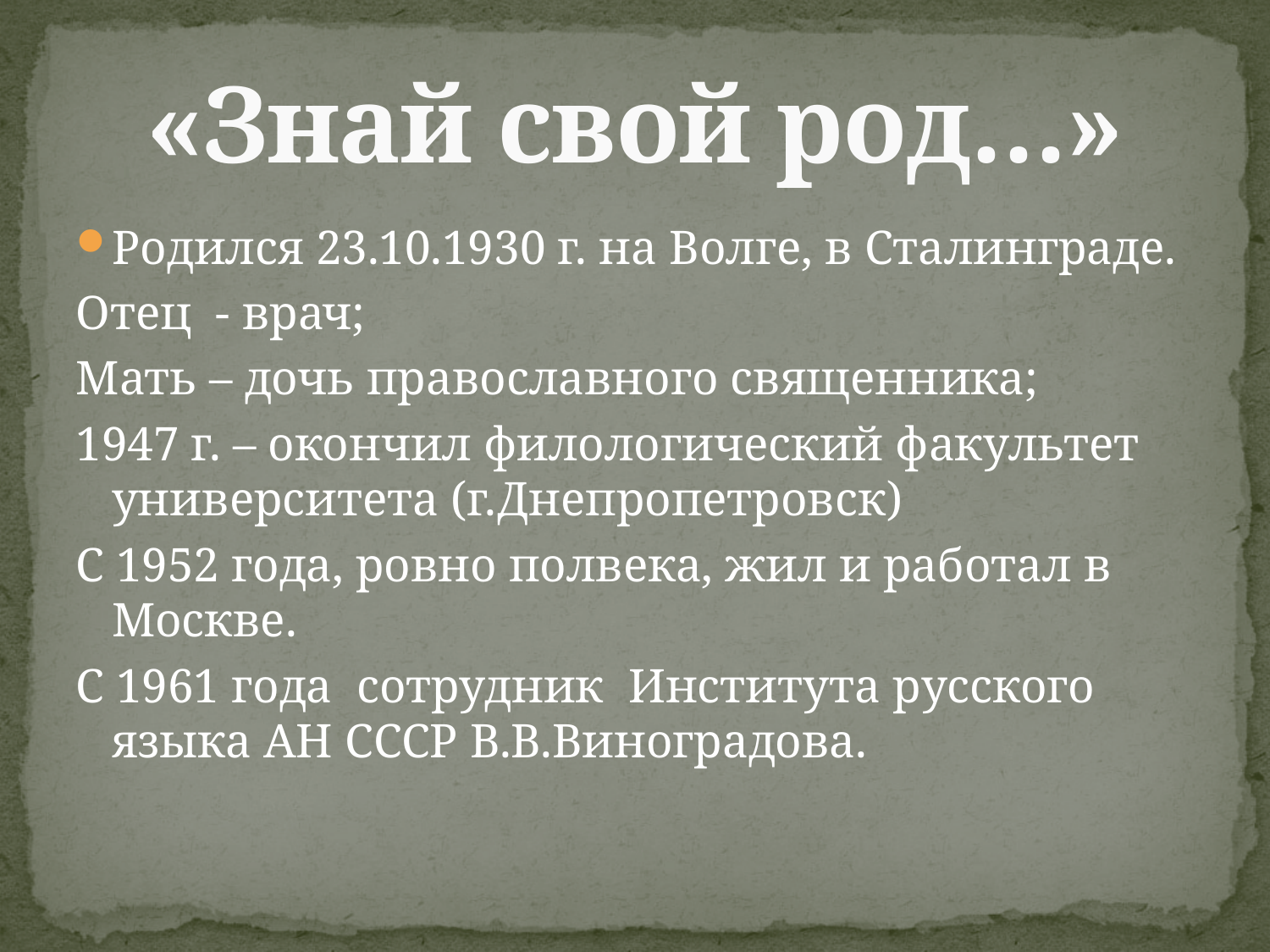

# «Знай свой род…»
Родился 23.10.1930 г. на Волге, в Сталинграде.
Отец  - врач;
Мать – дочь православного священника;
1947 г. – окончил филологический факультет  университета (г.Днепропетровск)
С 1952 года, ровно полвека, жил и работал в Москве.
С 1961 года  сотрудник  Института русского языка АН СССР В.В.Виноградова.